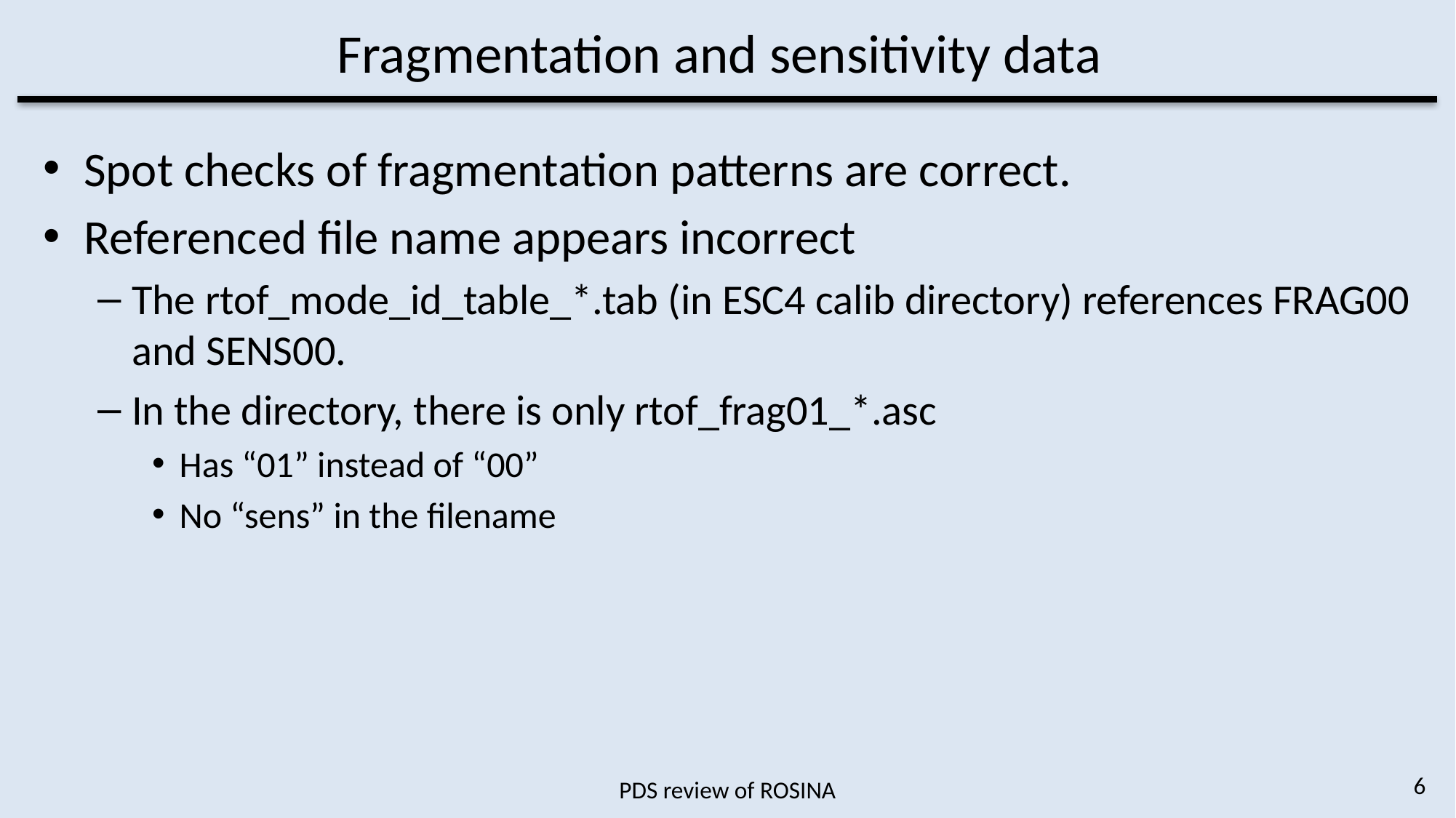

# Fragmentation and sensitivity data
Spot checks of fragmentation patterns are correct.
Referenced file name appears incorrect
The rtof_mode_id_table_*.tab (in ESC4 calib directory) references FRAG00 and SENS00.
In the directory, there is only rtof_frag01_*.asc
Has “01” instead of “00”
No “sens” in the filename
6
PDS review of ROSINA